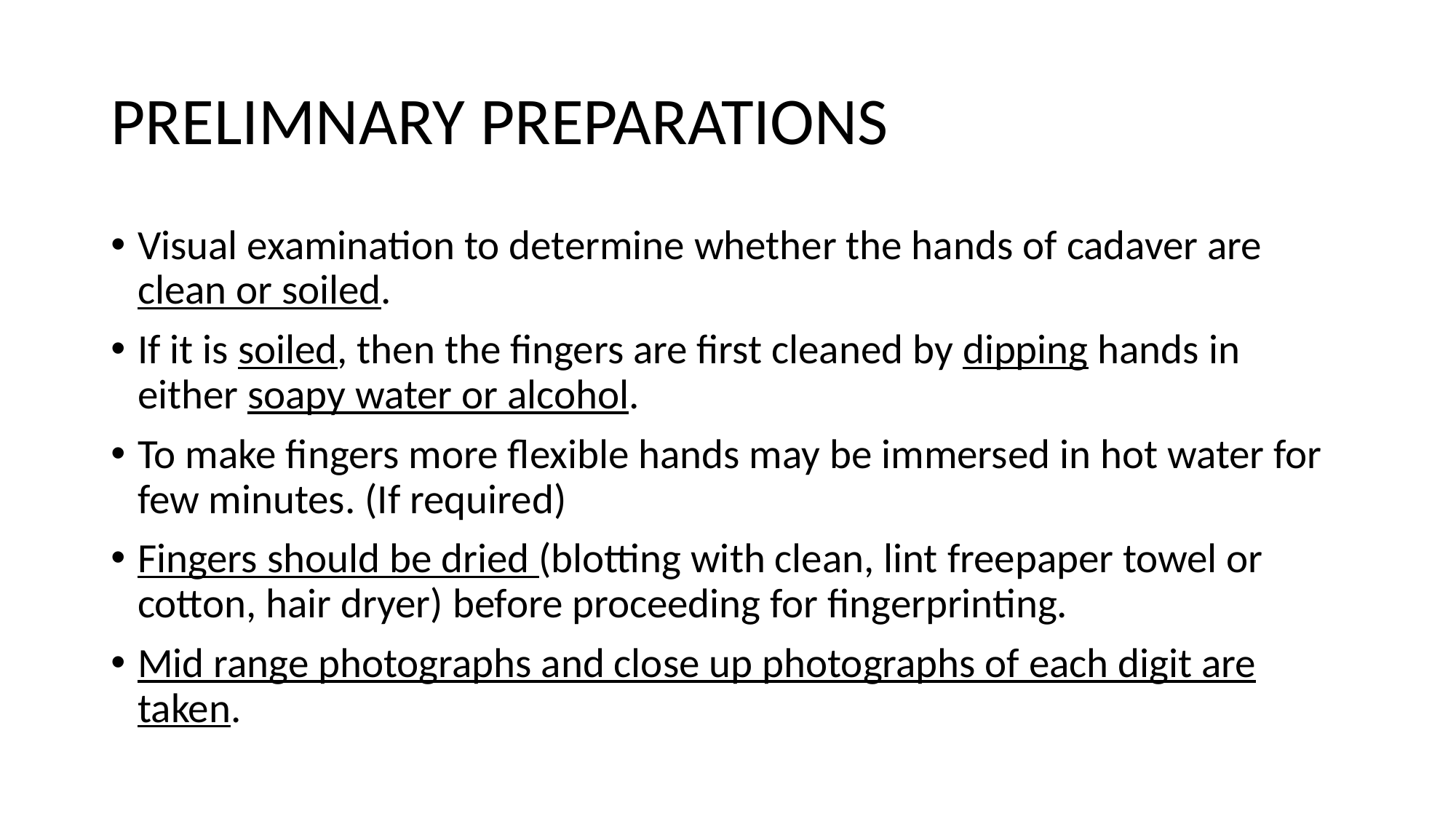

# PRELIMNARY PREPARATIONS
Visual examination to determine whether the hands of cadaver are clean or soiled.
If it is soiled, then the fingers are first cleaned by dipping hands in either soapy water or alcohol.
To make fingers more flexible hands may be immersed in hot water for few minutes. (If required)
Fingers should be dried (blotting with clean, lint freepaper towel or cotton, hair dryer) before proceeding for fingerprinting.
Mid range photographs and close up photographs of each digit are taken.